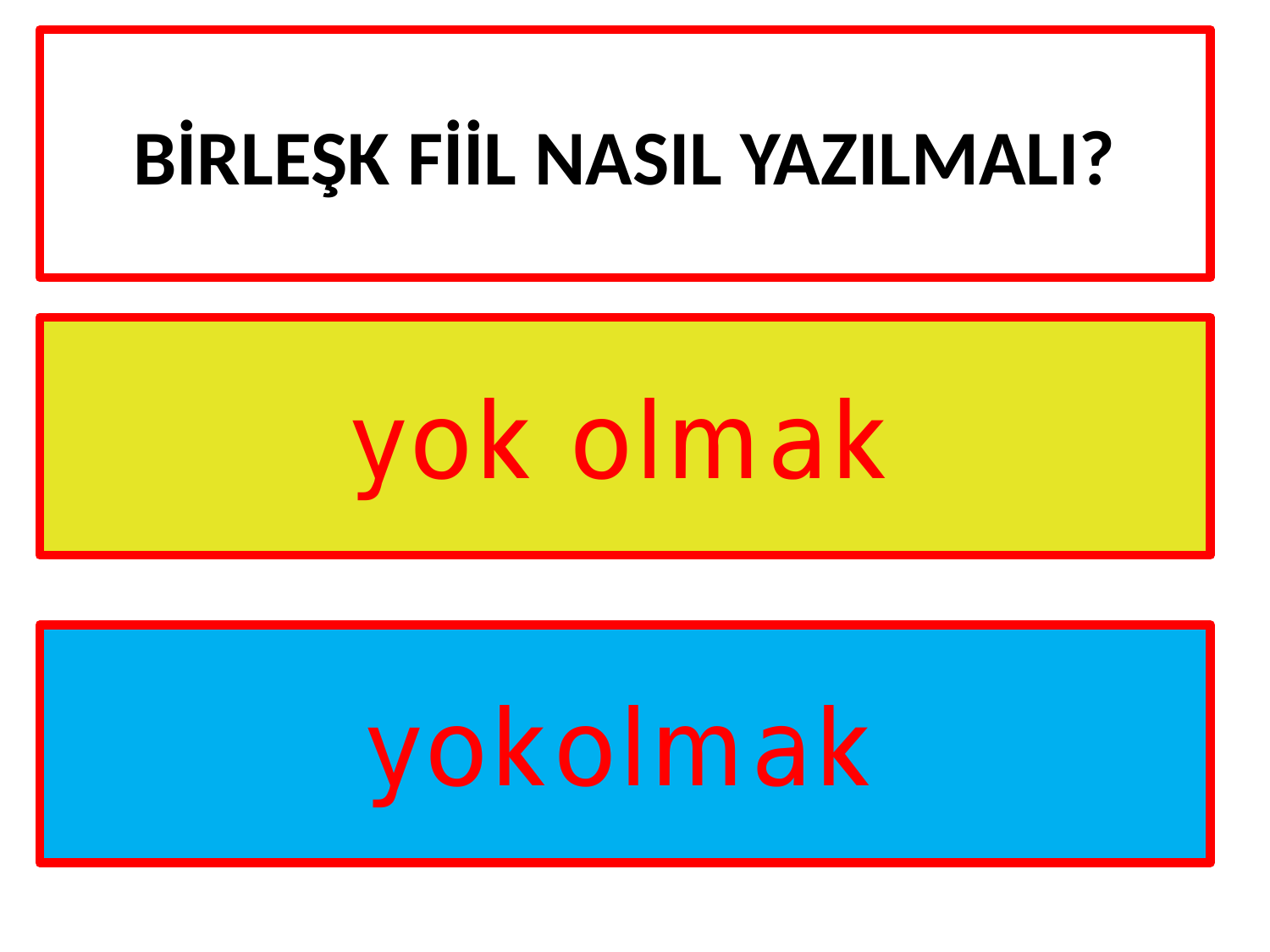

# BİRLEŞK FİİL NASIL YAZILMALI?
yok olmak
yokolmak